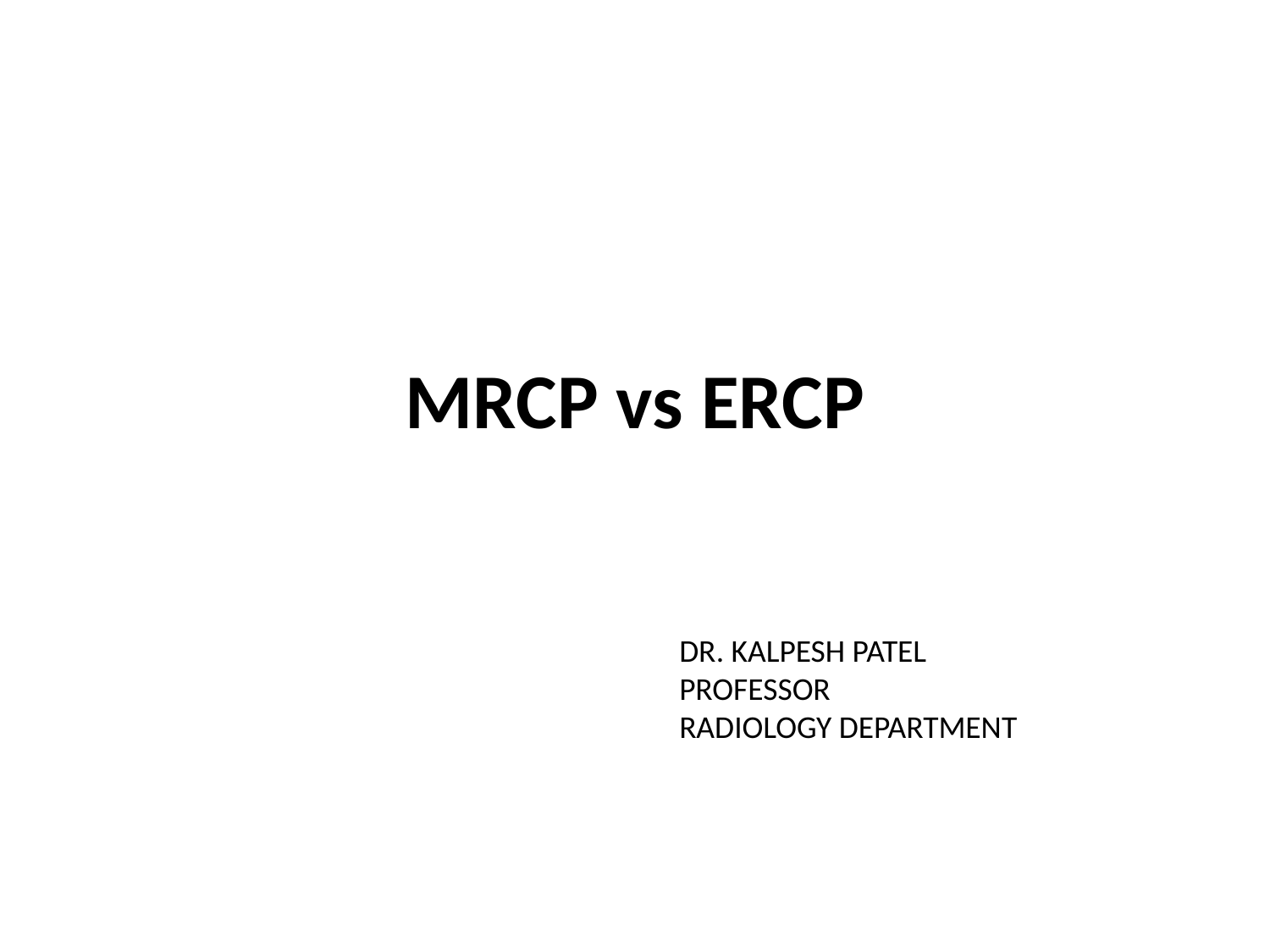

# MRCP vs ERCP

DR. KALPESH PATEL
PROFESSOR
RADIOLOGY DEPARTMENT